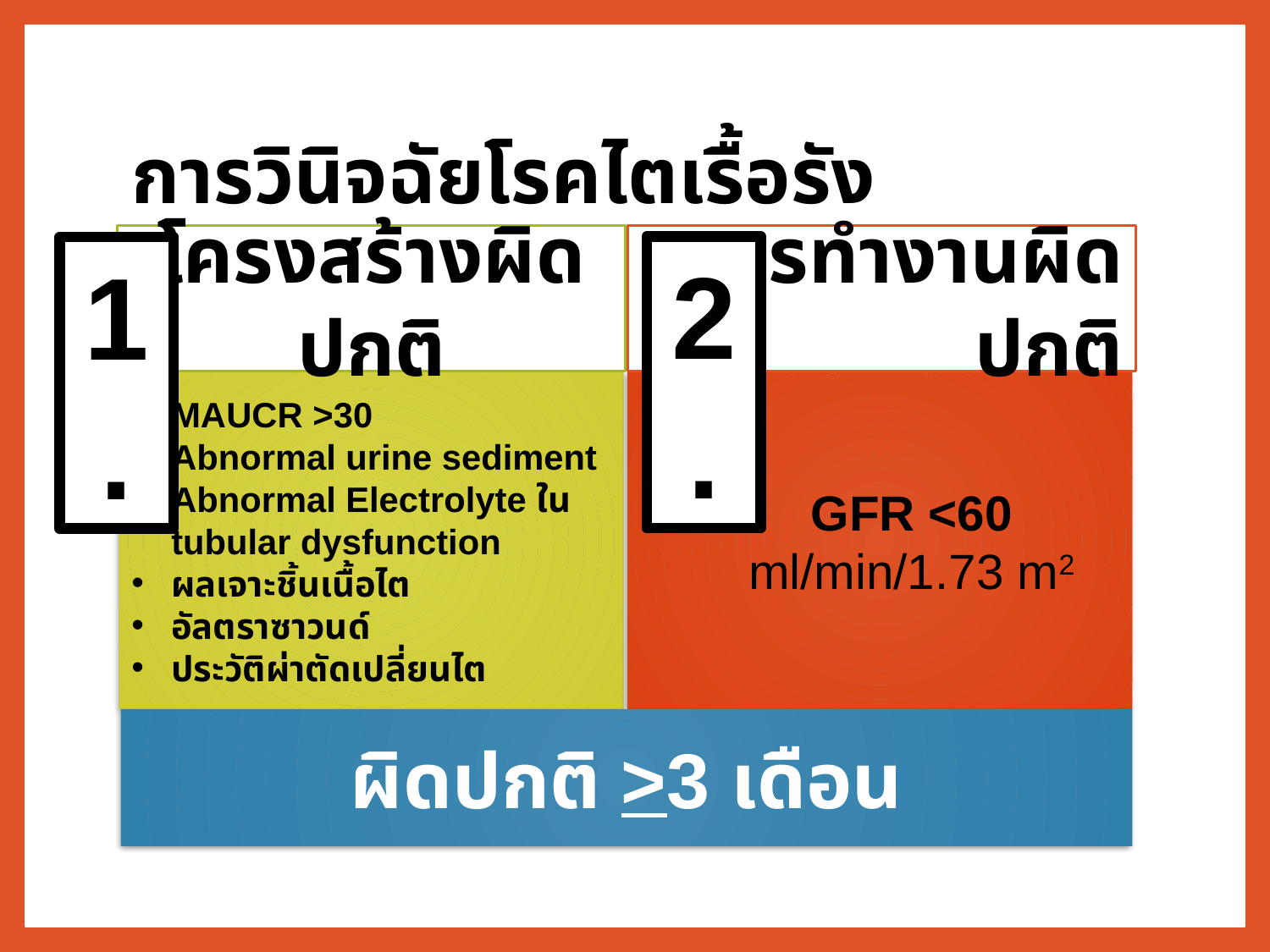

# การวินิจฉัยโรคไตเรื้อรัง
โครงสร้างผิดปกติ
การทำงานผิดปกติ
2.
1.

MAUCR >30
Abnormal urine sediment
Abnormal Electrolyte ใน tubular dysfunction
ผลเจาะชิ้นเนื้อไต
อัลตราซาวนด์
ประวัติผ่าตัดเปลี่ยนไต
GFR <60 ml/min/1.73 m2
ผิดปกติ >3 เดือน